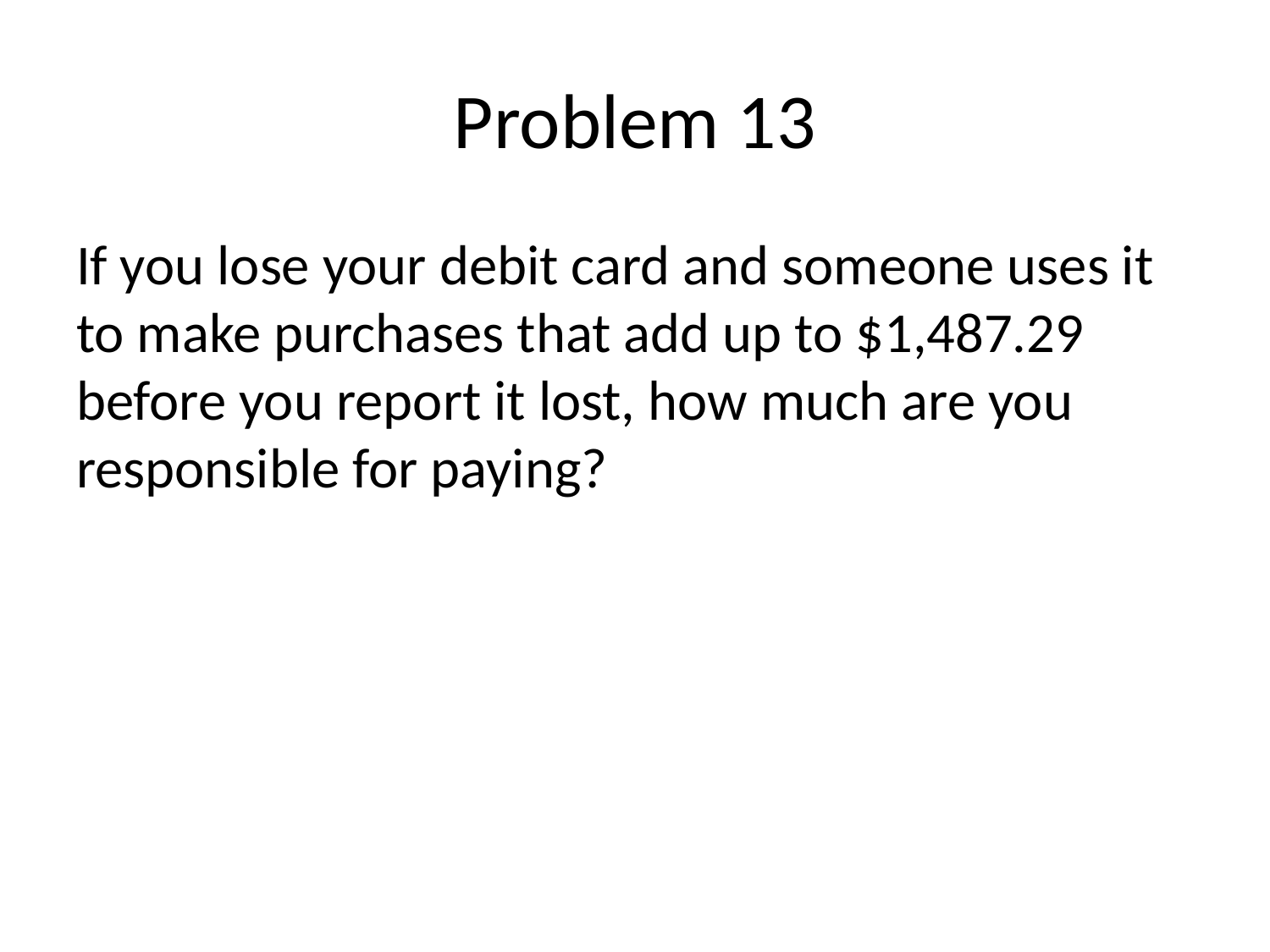

# Problem 13
If you lose your debit card and someone uses it to make purchases that add up to $1,487.29 before you report it lost, how much are you responsible for paying?